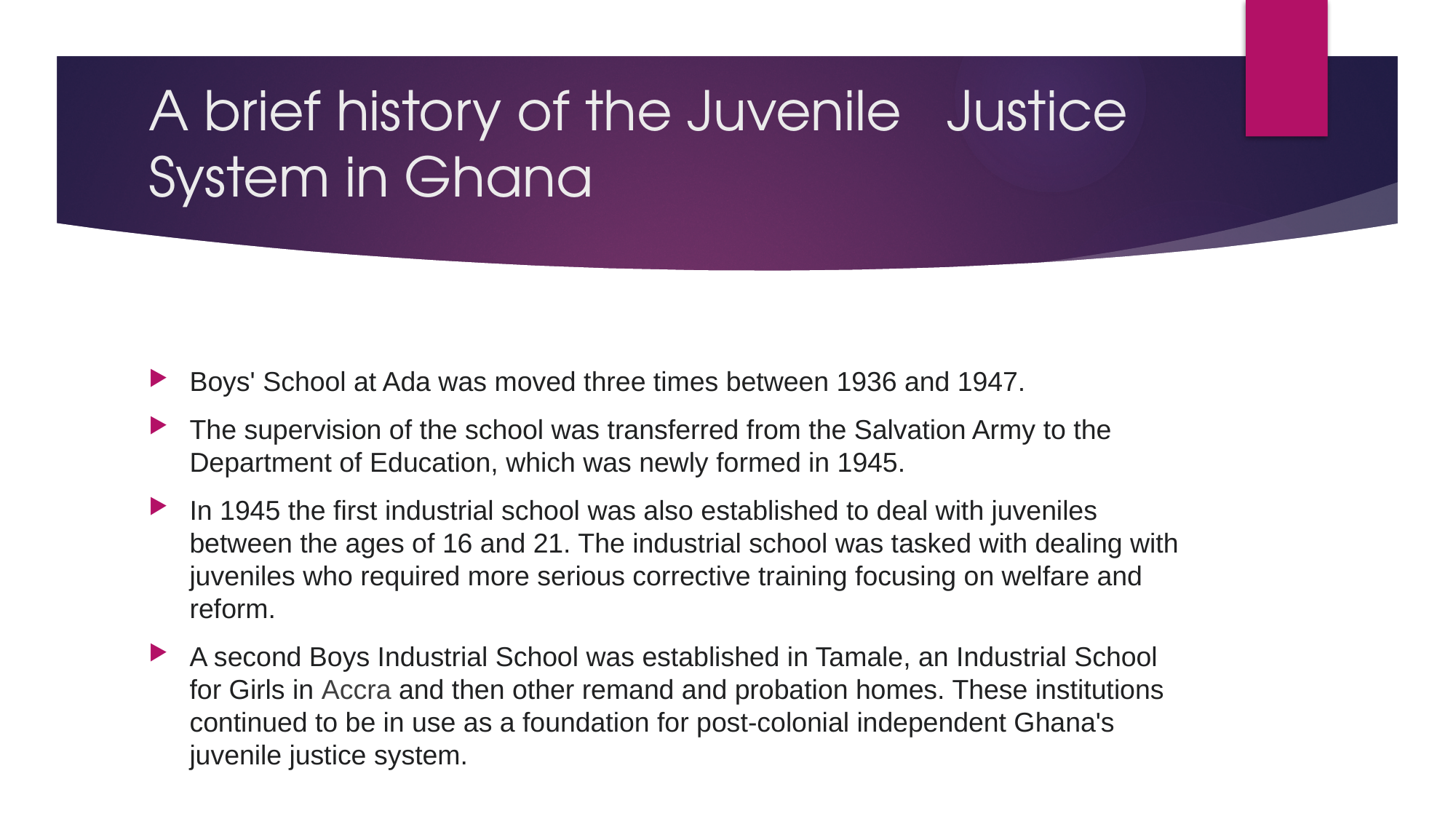

# A brief history of the Juvenile   Justice System in Ghana

Boys' School at Ada was moved three times between 1936 and 1947.
The supervision of the school was transferred from the Salvation Army to the Department of Education, which was newly formed in 1945.
In 1945 the first industrial school was also established to deal with juveniles between the ages of 16 and 21. The industrial school was tasked with dealing with juveniles who required more serious corrective training focusing on welfare and reform.
A second Boys Industrial School was established in Tamale, an Industrial School for Girls in Accra and then other remand and probation homes. These institutions  continued to be in use as a foundation for post-colonial independent Ghana's juvenile justice system.